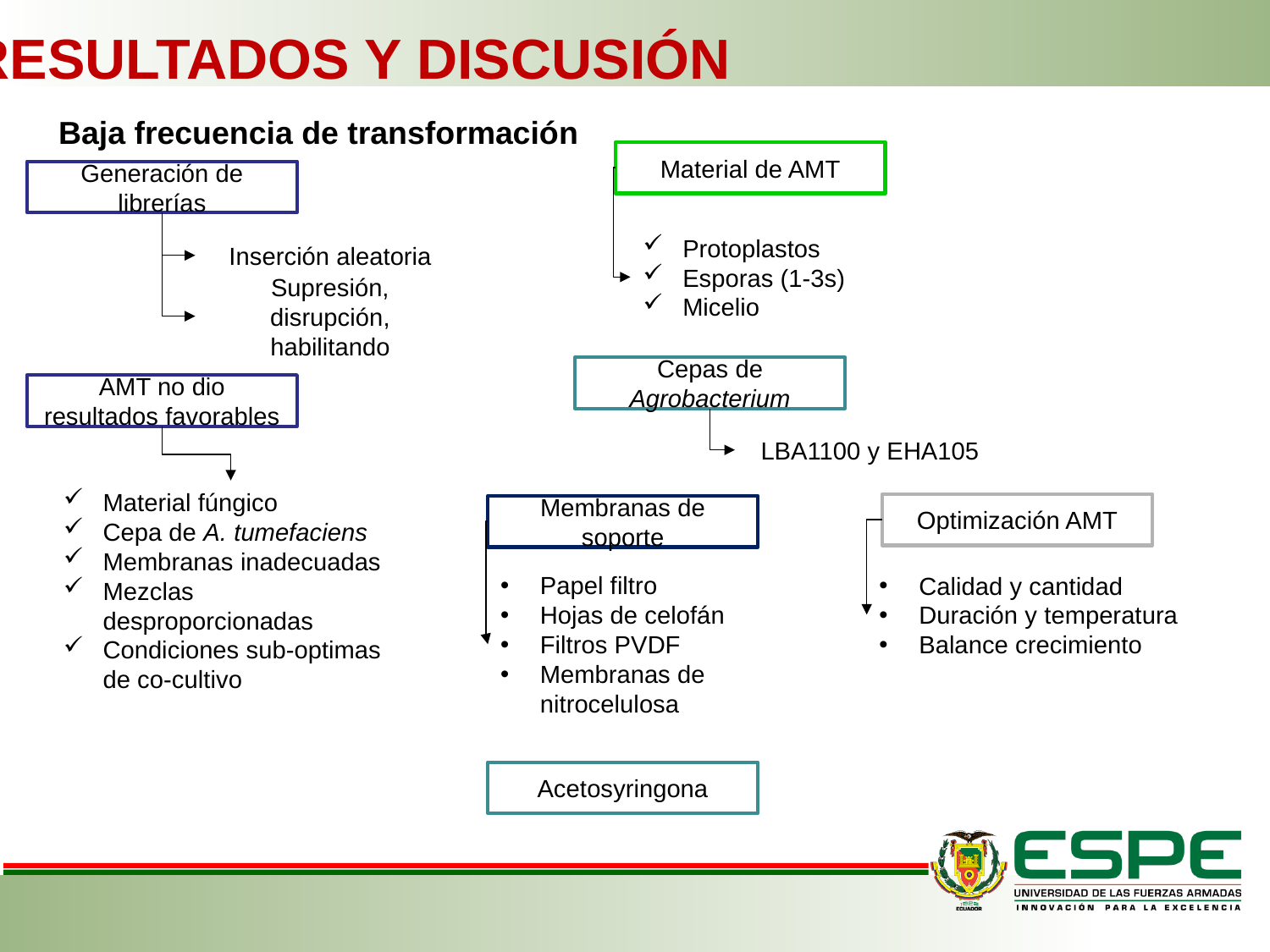

RESULTADOS Y DISCUSIÓN
Baja frecuencia de transformación
Material de AMT
Generación de librerías
Protoplastos
Esporas (1-3s)
Micelio
Inserción aleatoria
Supresión, disrupción, habilitando
Cepas de Agrobacterium
AMT no dio resultados favorables
LBA1100 y EHA105
Material fúngico
Cepa de A. tumefaciens
Membranas inadecuadas
Mezclas desproporcionadas
Condiciones sub-optimas de co-cultivo
Optimización AMT
Membranas de soporte
Papel filtro
Hojas de celofán
Filtros PVDF
Membranas de nitrocelulosa
Calidad y cantidad
Duración y temperatura
Balance crecimiento
Acetosyringona